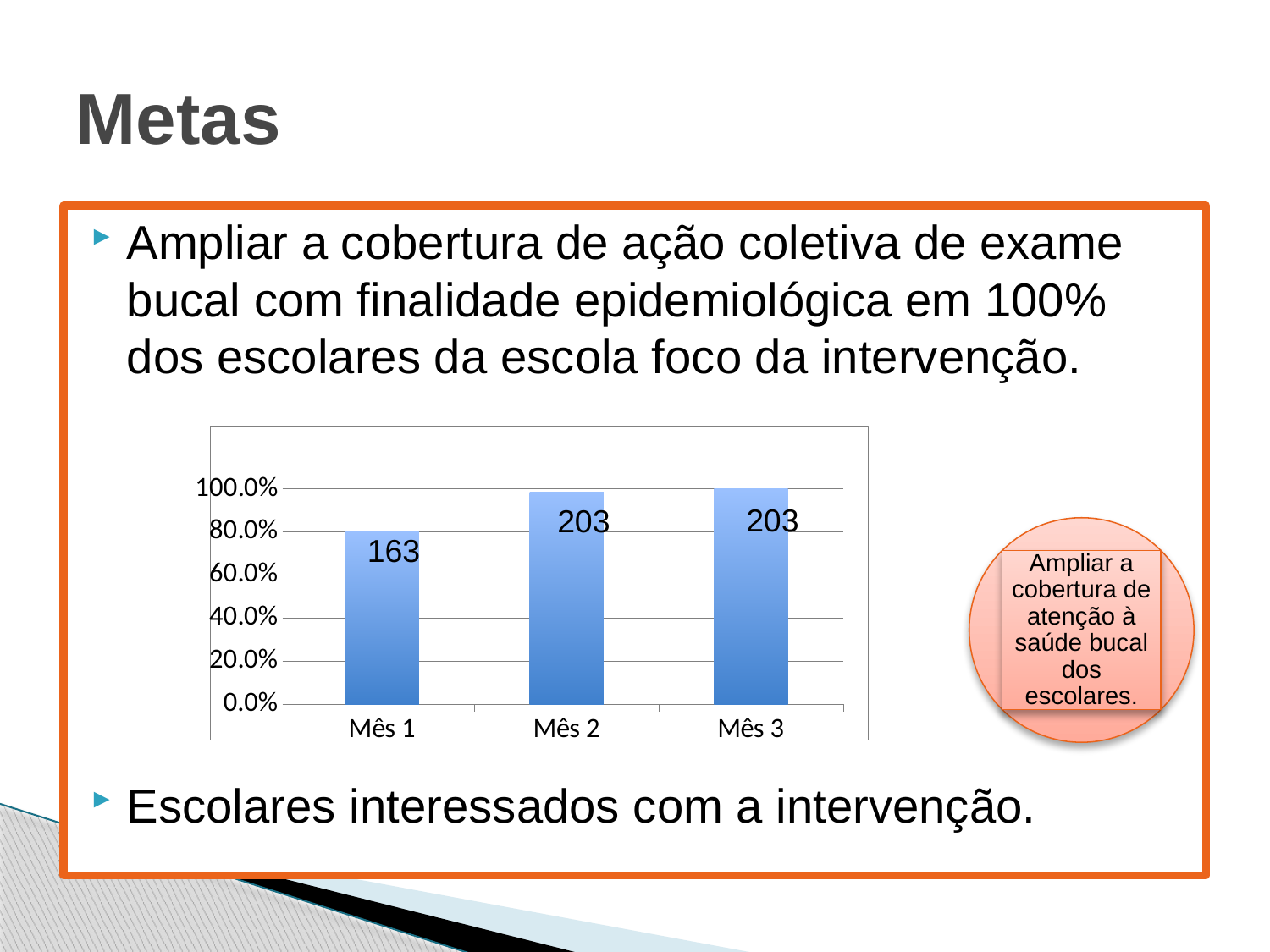

# Metas
Ampliar a cobertura de ação coletiva de exame bucal com finalidade epidemiológica em 100% dos escolares da escola foco da intervenção.

Escolares interessados com a intervenção.

### Chart

| Category | Proporção de escolares examinados na escola |
|---|---|
| Mês 1 | 0.803921568627451 |
| Mês 2 | 0.985436893203884 |
| Mês 3 | 1.0 |
203
203

Ampliar a cobertura de atenção à saúde bucal dos escolares.
163